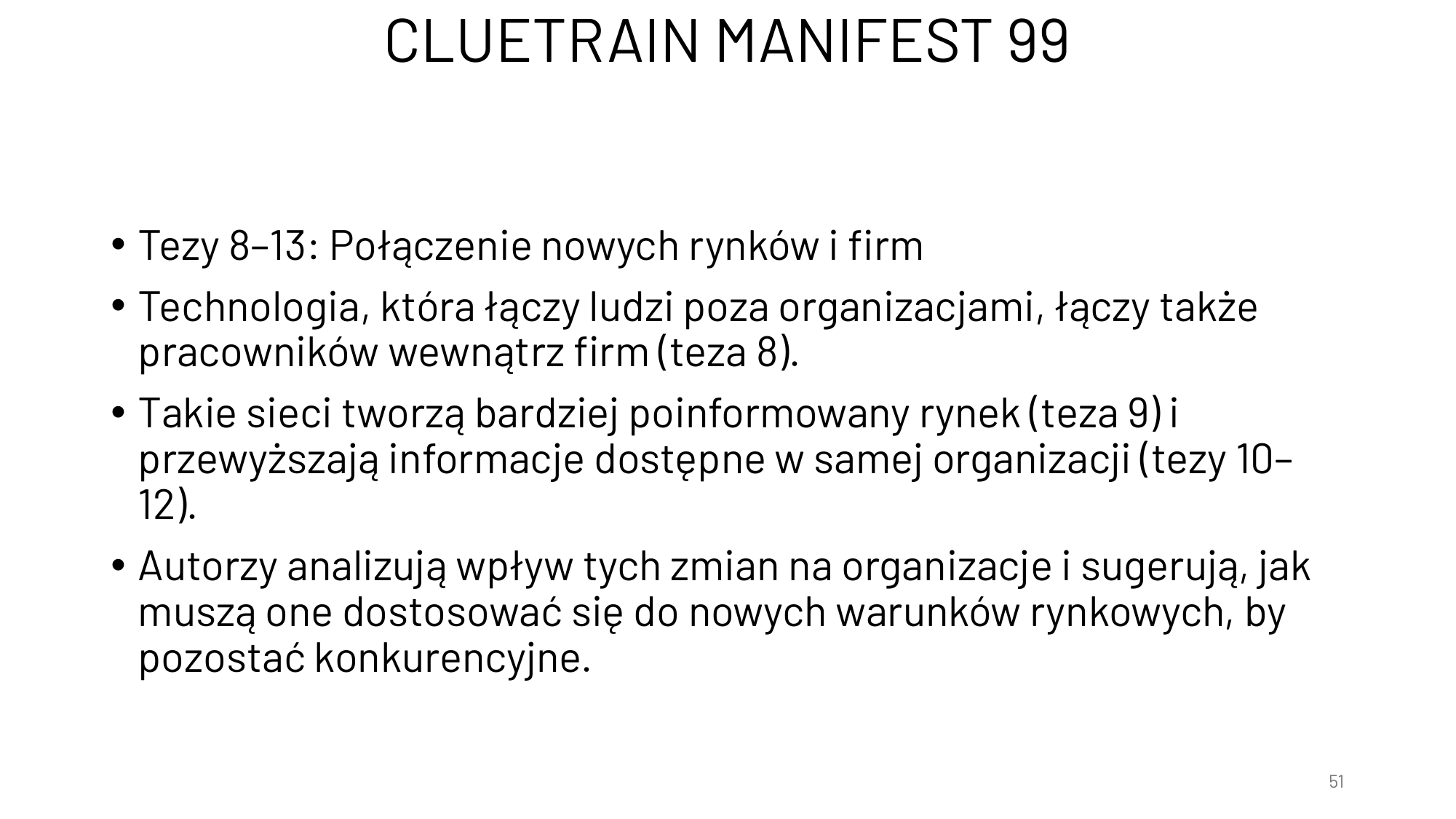

# CLUETRAIN MANIFEST 99
Tezy 8–13: Połączenie nowych rynków i firm
Technologia, która łączy ludzi poza organizacjami, łączy także pracowników wewnątrz firm (teza 8).
Takie sieci tworzą bardziej poinformowany rynek (teza 9) i przewyższają informacje dostępne w samej organizacji (tezy 10–12).
Autorzy analizują wpływ tych zmian na organizacje i sugerują, jak muszą one dostosować się do nowych warunków rynkowych, by pozostać konkurencyjne.
51